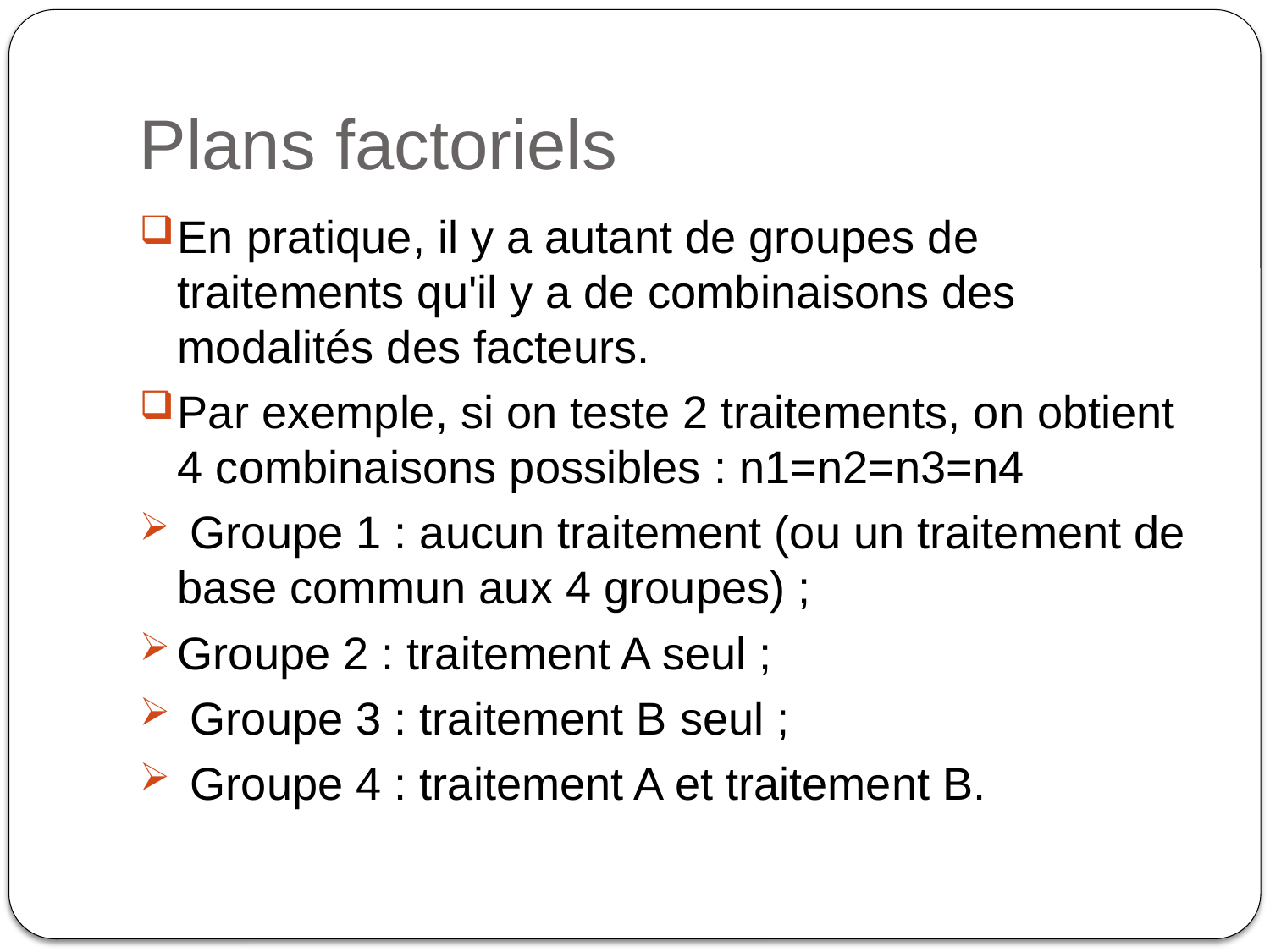

# Plans factoriels
En pratique, il y a autant de groupes de traitements qu'il y a de combinaisons des modalités des facteurs.
Par exemple, si on teste 2 traitements, on obtient 4 combinaisons possibles : n1=n2=n3=n4
 Groupe 1 : aucun traitement (ou un traitement de base commun aux 4 groupes) ;
Groupe 2 : traitement A seul ;
 Groupe 3 : traitement B seul ;
 Groupe 4 : traitement A et traitement B.